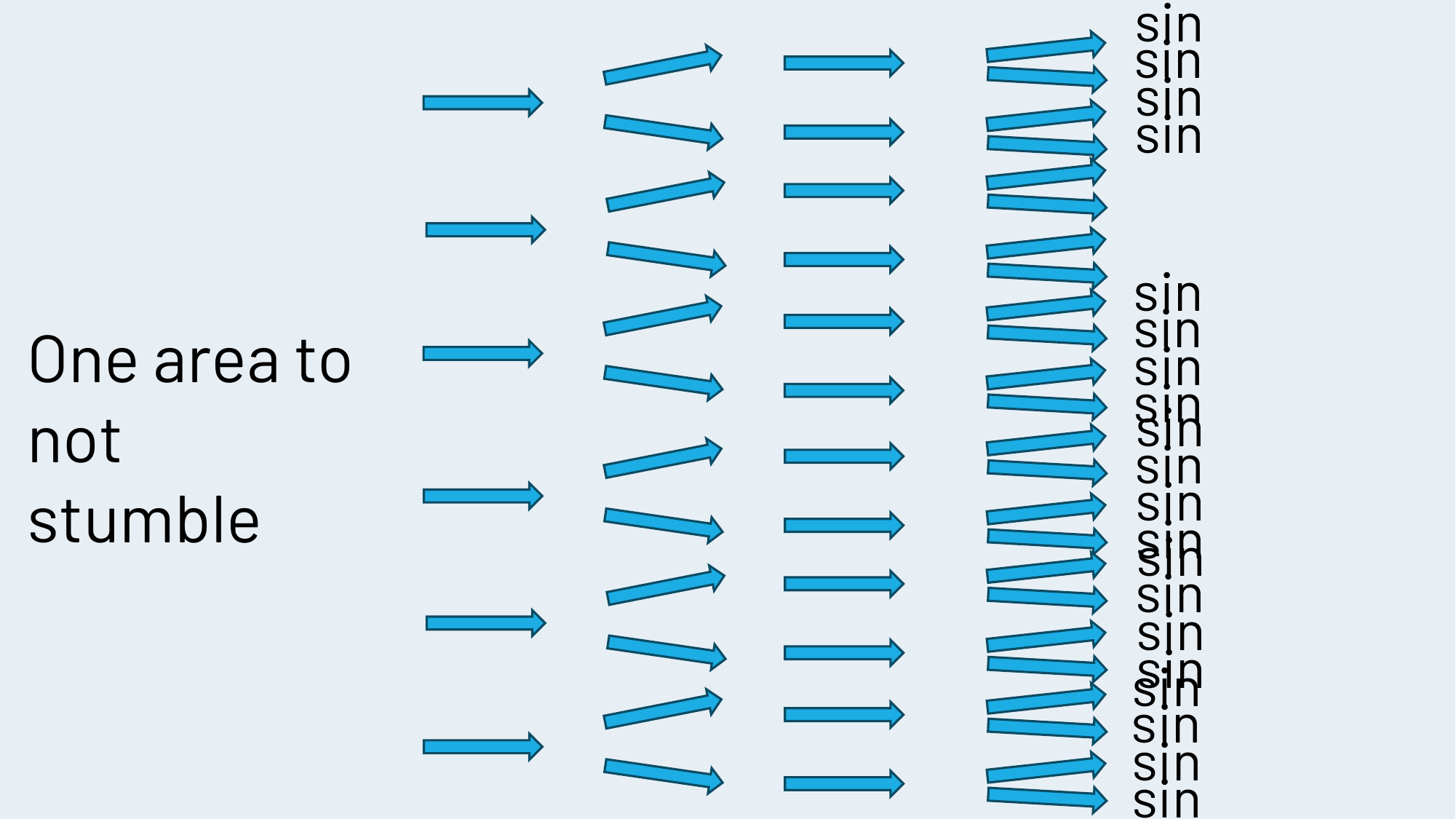

sin
sin
sin
sin
sin
sin
sin
sin
sin
sin
sin
sin
sin
sin
sin
sin
sin
sin
sin
sin

One area to not stumble